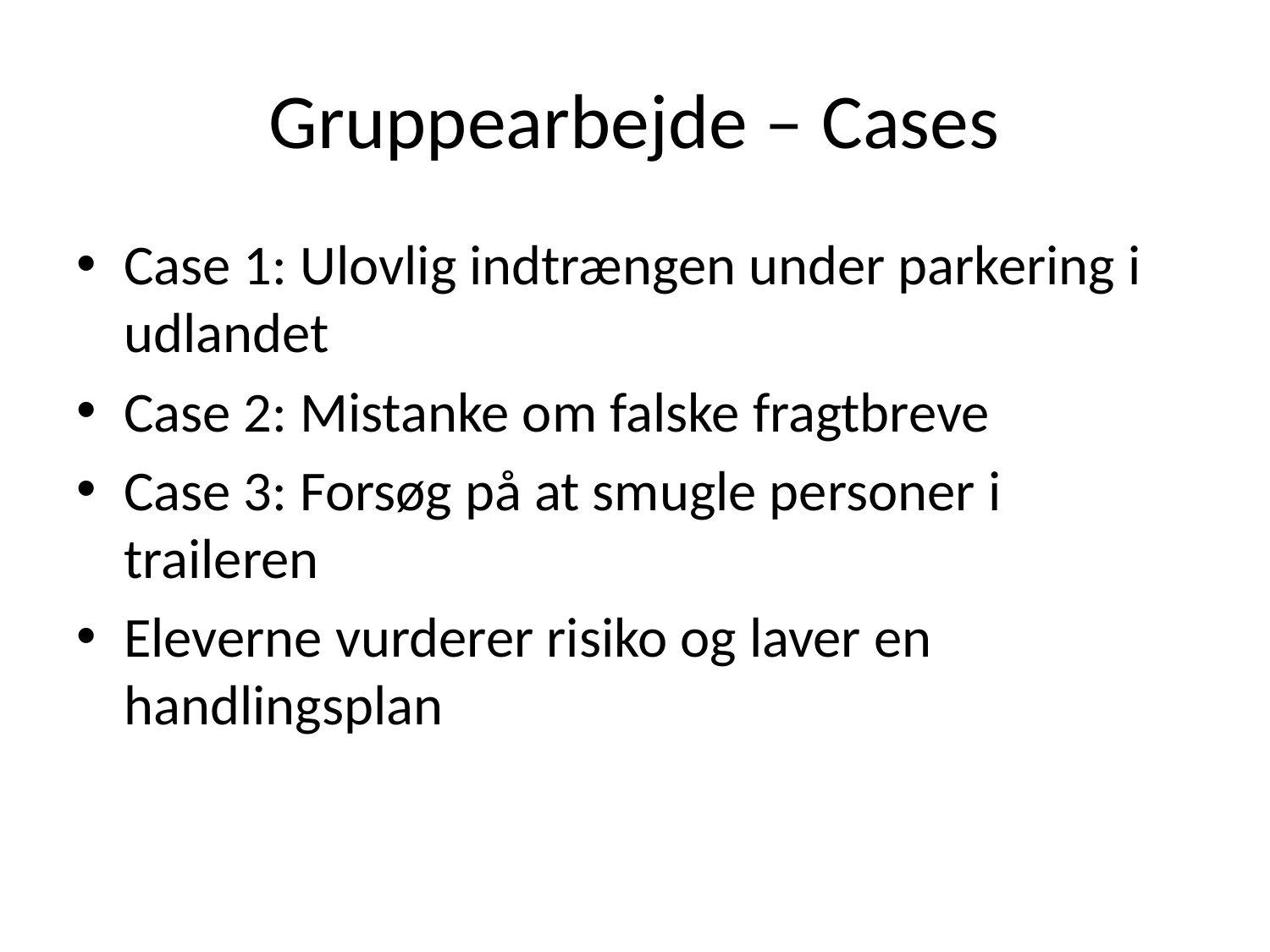

# Gruppearbejde – Cases
Case 1: Ulovlig indtrængen under parkering i udlandet
Case 2: Mistanke om falske fragtbreve
Case 3: Forsøg på at smugle personer i traileren
Eleverne vurderer risiko og laver en handlingsplan